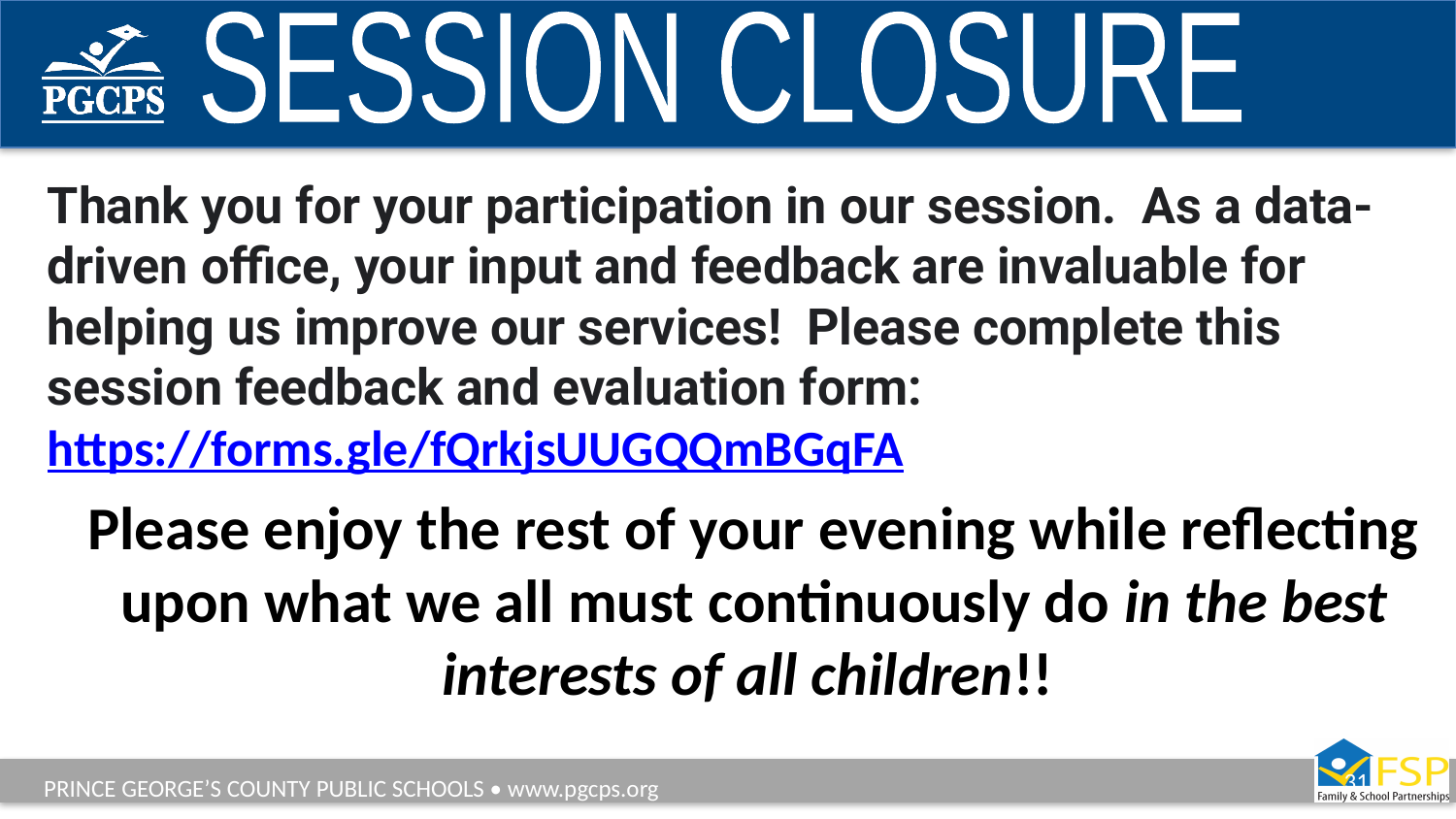

SESSION CLOSURE
Thank you for your participation in our session.  As a data-driven office, your input and feedback are invaluable for helping us improve our services!  Please complete this session feedback and evaluation form: https://forms.gle/fQrkjsUUGQQmBGqFA
Please enjoy the rest of your evening while reflecting upon what we all must continuously do in the best interests of all children!!

31